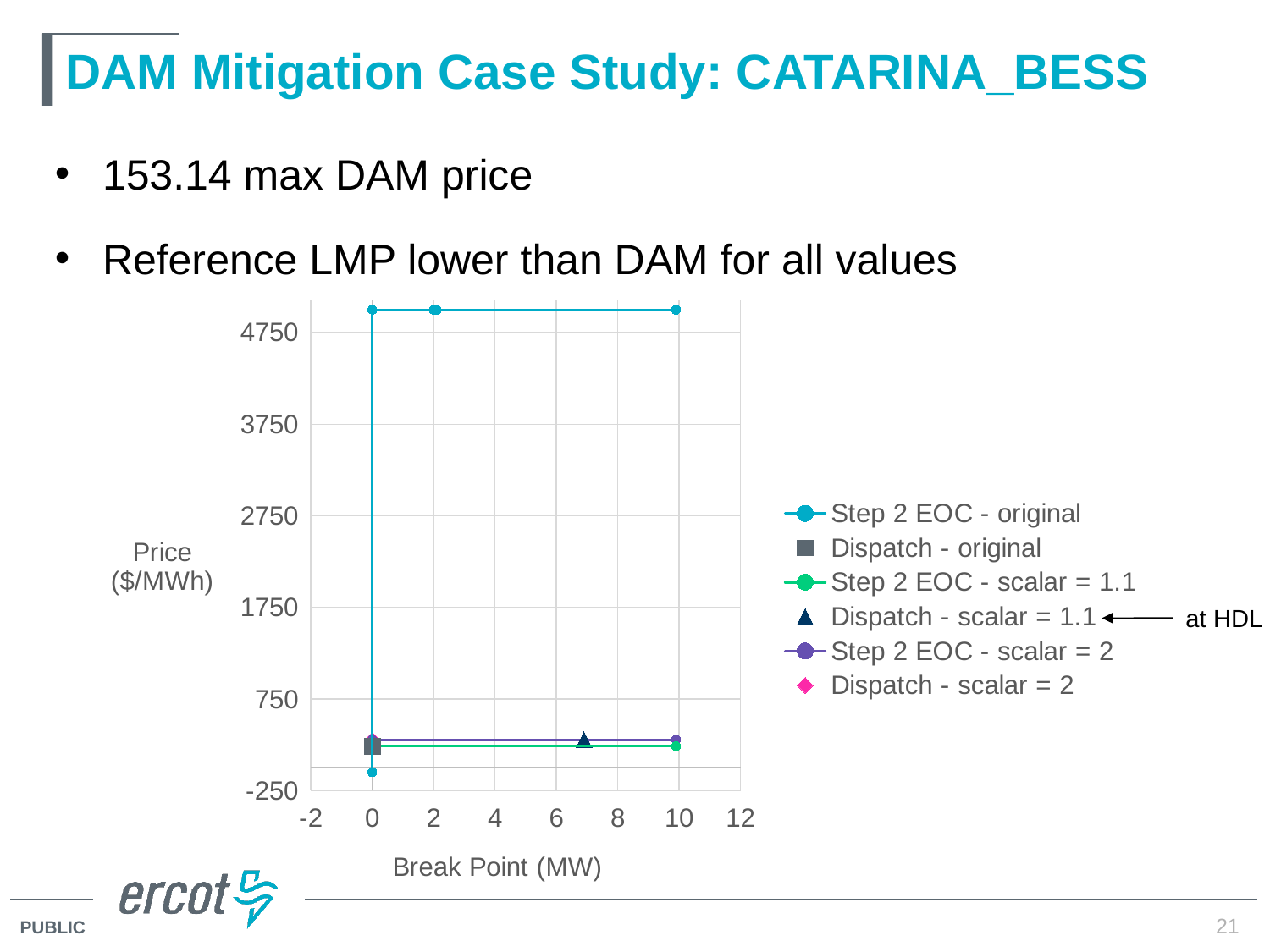

# DAM Mitigation Case Study: CATARINA_BESS
153.14 max DAM price
Reference LMP lower than DAM for all values

### Chart

| Category |  |  |  |  |  |  |
|---|---|---|---|---|---|---|
at HDL
21